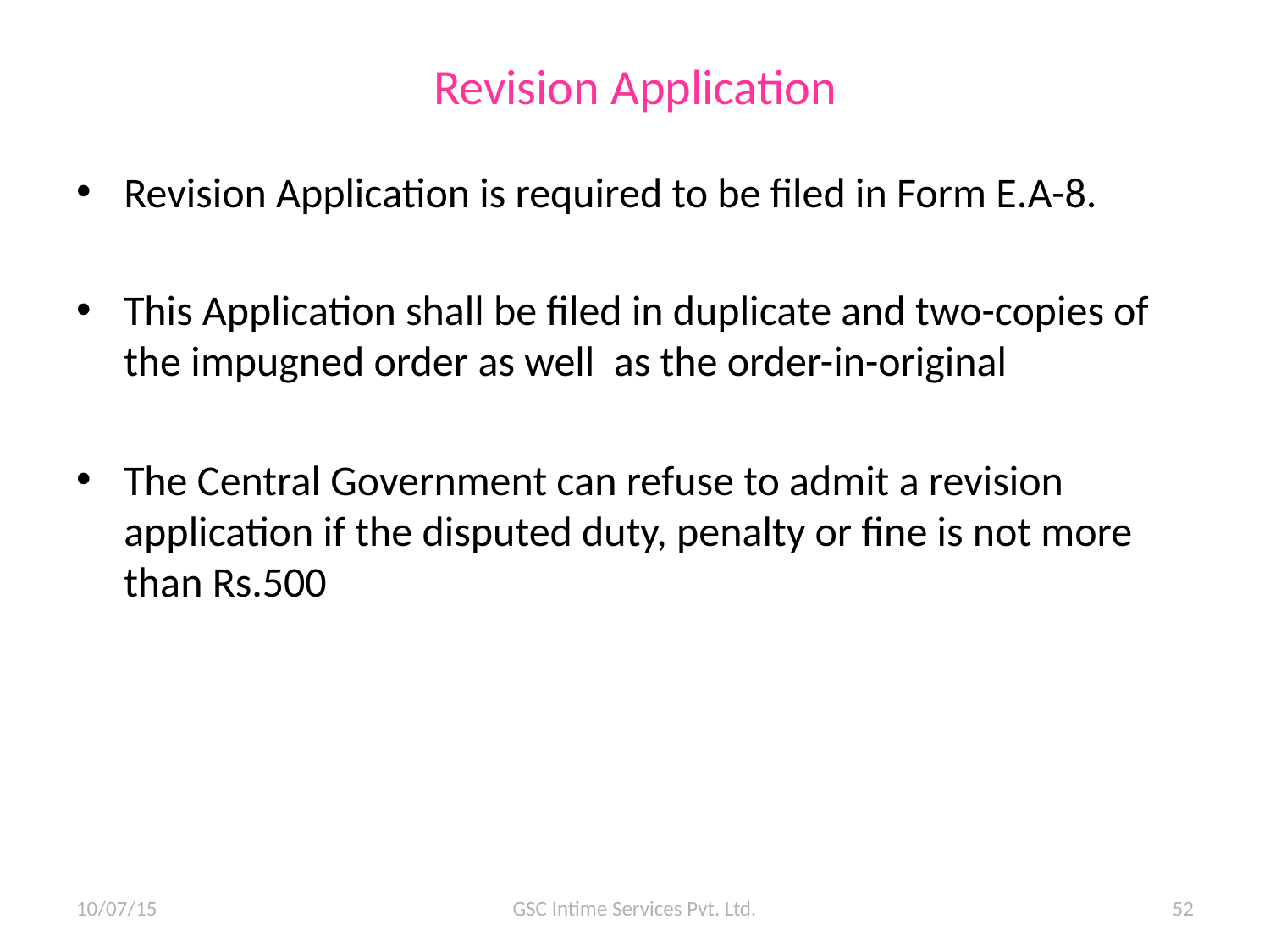

# Revision Application
Revision Application is required to be filed in Form E.A-8.

This Application shall be filed in duplicate and two-copies of the impugned order as well  as the order-in-original

The Central Government can refuse to admit a revision application if the disputed duty, penalty or fine is not more than Rs.500

10/07/15
GSC Intime Services Pvt. Ltd.
52